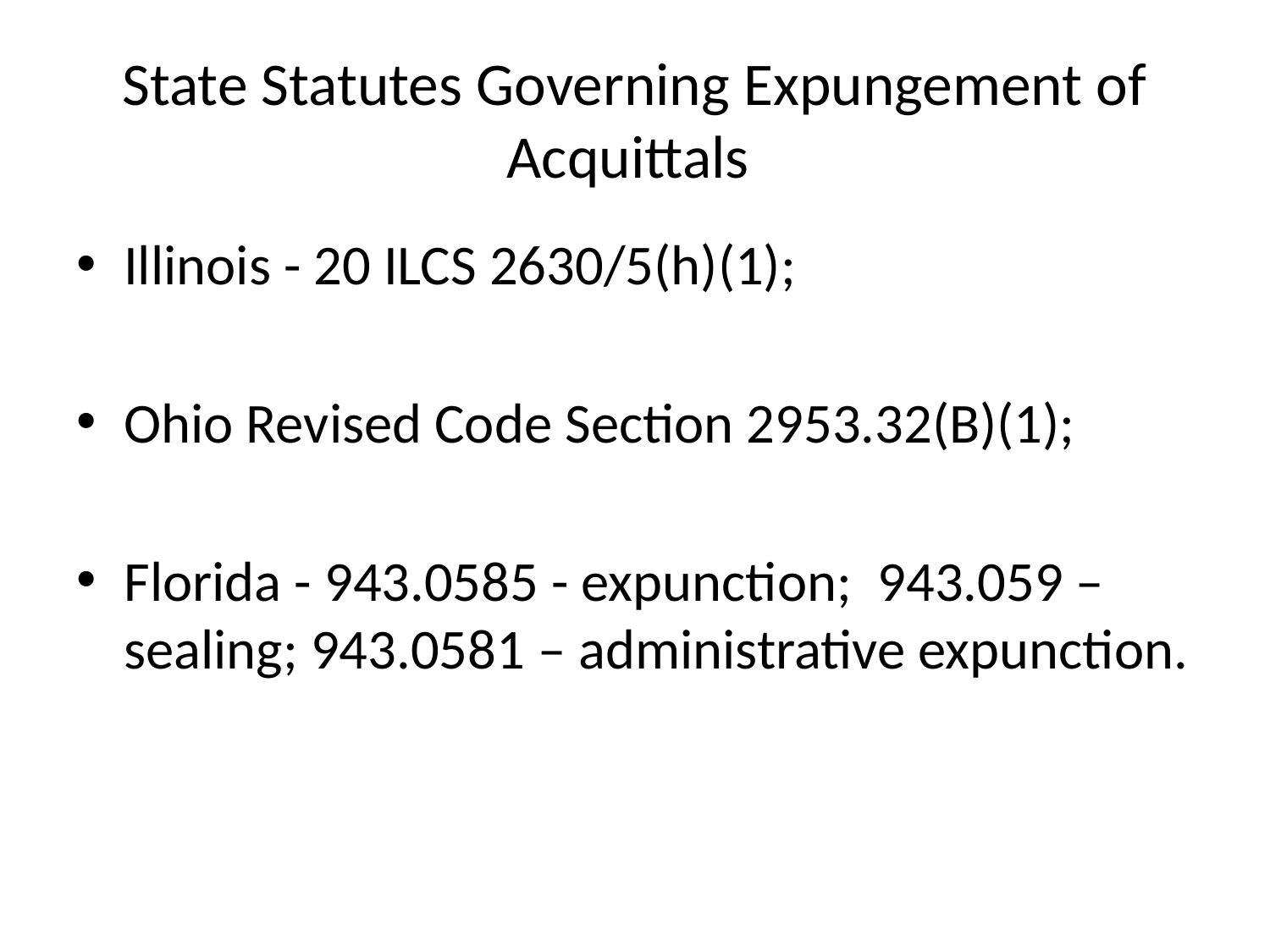

# State Statutes Governing Expungement of Acquittals
Illinois - 20 ILCS 2630/5(h)(1);

Ohio Revised Code Section 2953.32(B)(1);

Florida - 943.0585 - expunction;  943.059 – sealing; 943.0581 – administrative expunction.